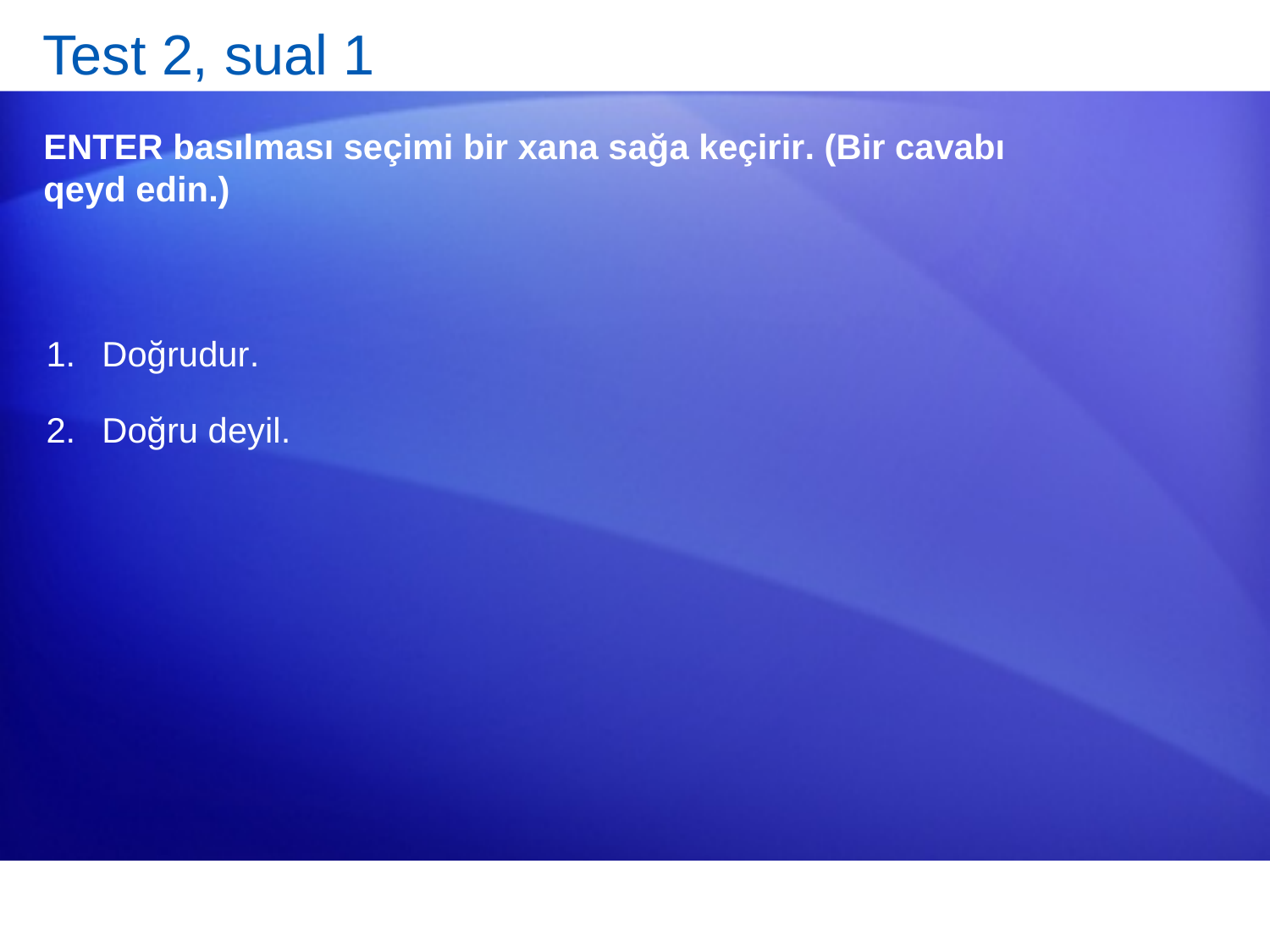

# Test 2, sual 1
ENTER basılması seçimi bir xana sağa keçirir. (Bir cavabı qeyd edin.)
Doğrudur.
Doğru deyil.